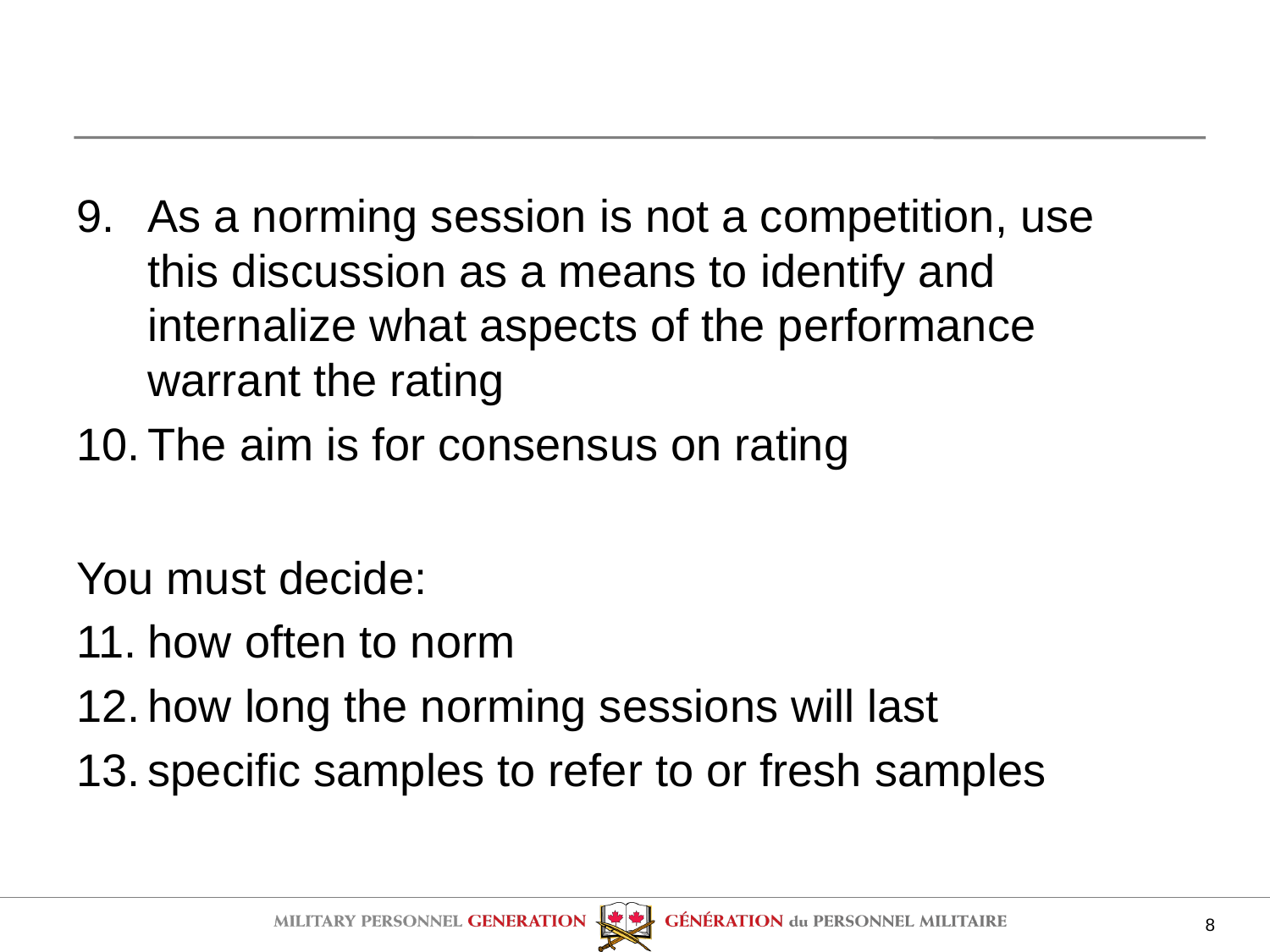

#
As a norming session is not a competition, use this discussion as a means to identify and internalize what aspects of the performance warrant the rating
The aim is for consensus on rating

You must decide:
how often to norm
how long the norming sessions will last
specific samples to refer to or fresh samples
8